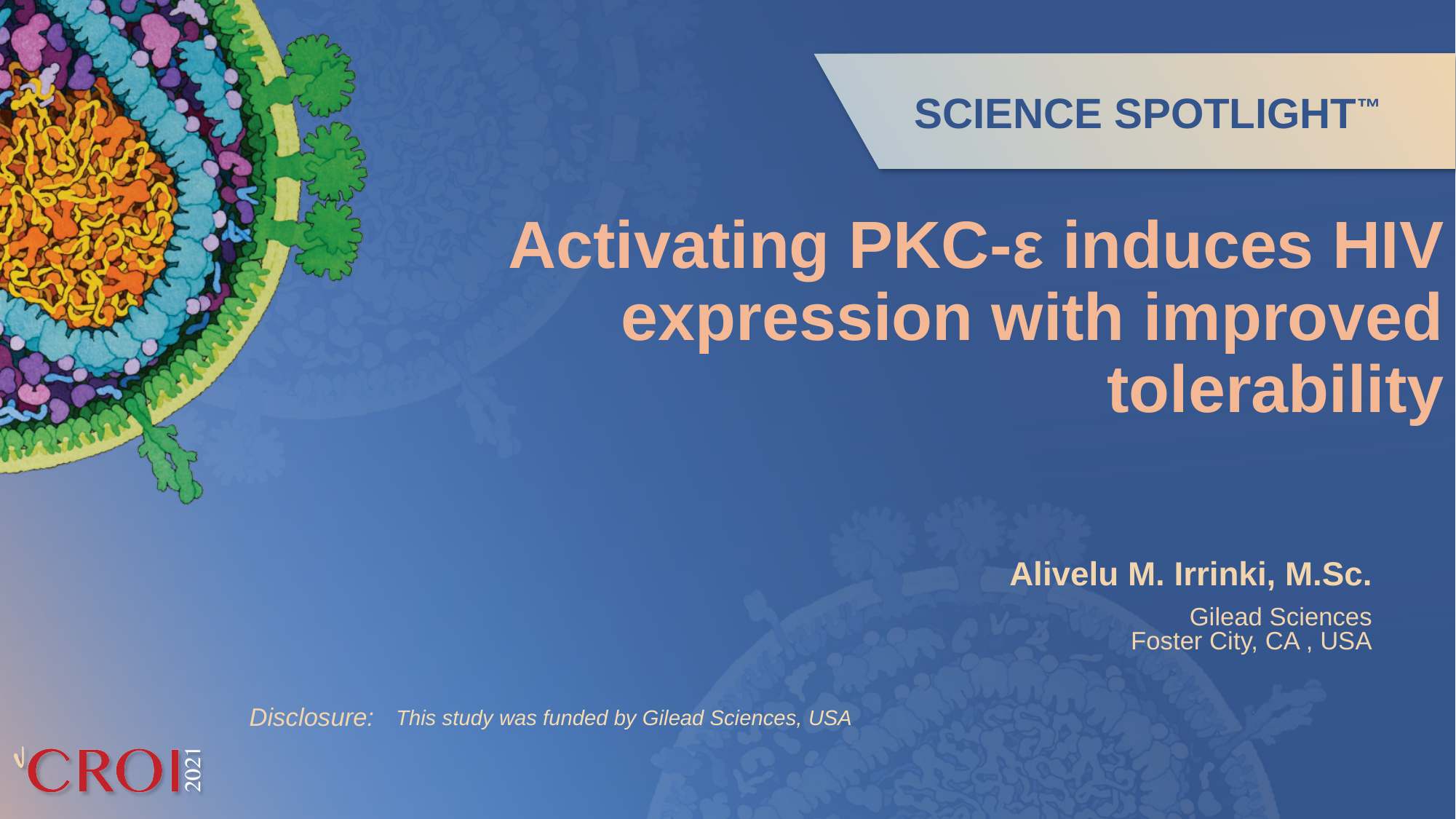

# Activating PKC-ε induces HIV expression with improved tolerability
Alivelu M. Irrinki, M.Sc.
Gilead Sciences
Foster City, CA , USA
This study was funded by Gilead Sciences, USA